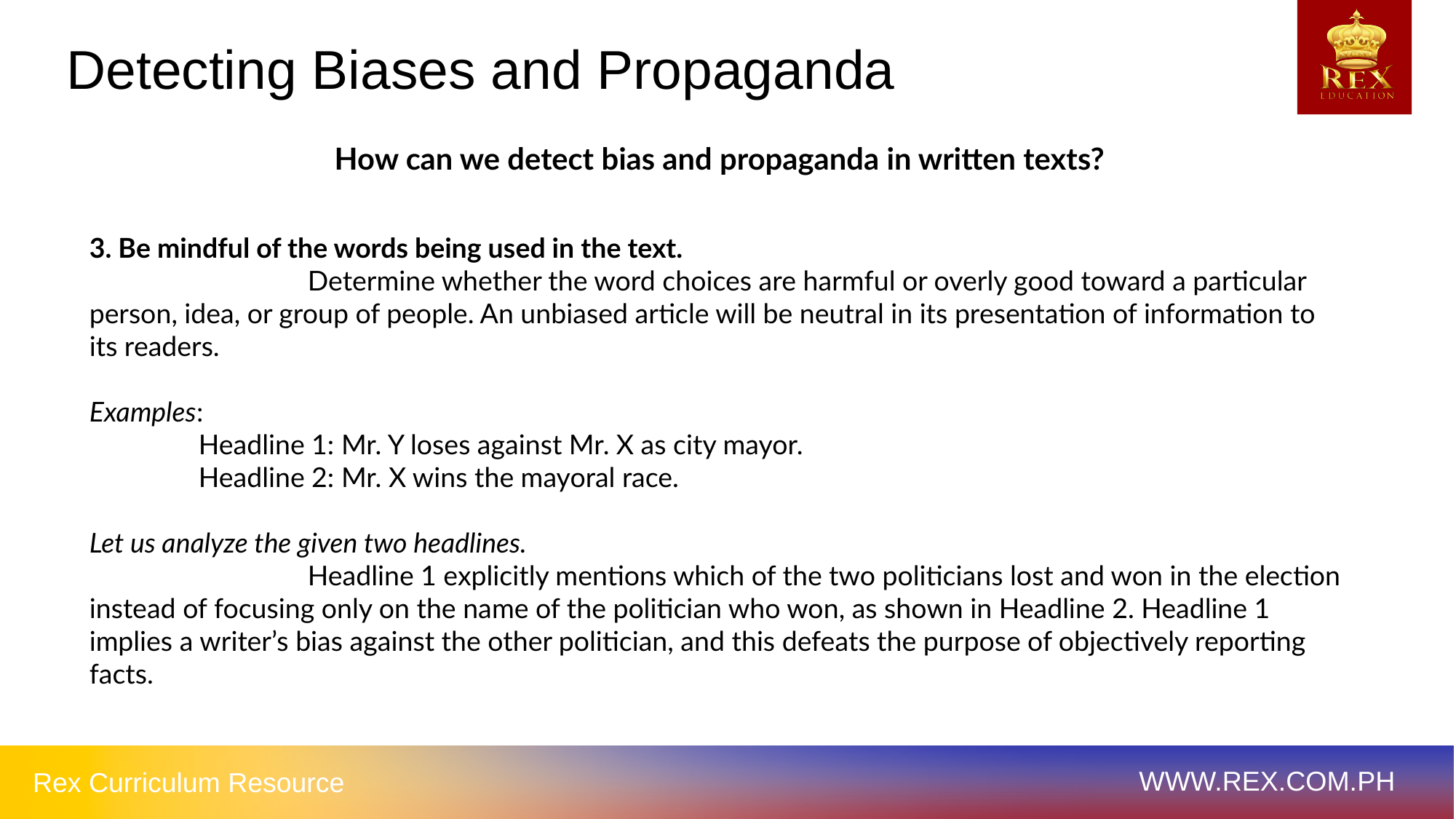

Detecting Biases and Propaganda
How can we detect bias and propaganda in written texts?
3. Be mindful of the words being used in the text.
		Determine whether the word choices are harmful or overly good toward a particular person, idea, or group of people. An unbiased article will be neutral in its presentation of information to its readers.

Examples:
	Headline 1: Mr. Y loses against Mr. X as city mayor.
	Headline 2: Mr. X wins the mayoral race.

Let us analyze the given two headlines.
		Headline 1 explicitly mentions which of the two politicians lost and won in the election instead of focusing only on the name of the politician who won, as shown in Headline 2. Headline 1 implies a writer’s bias against the other politician, and this defeats the purpose of objectively reporting facts.